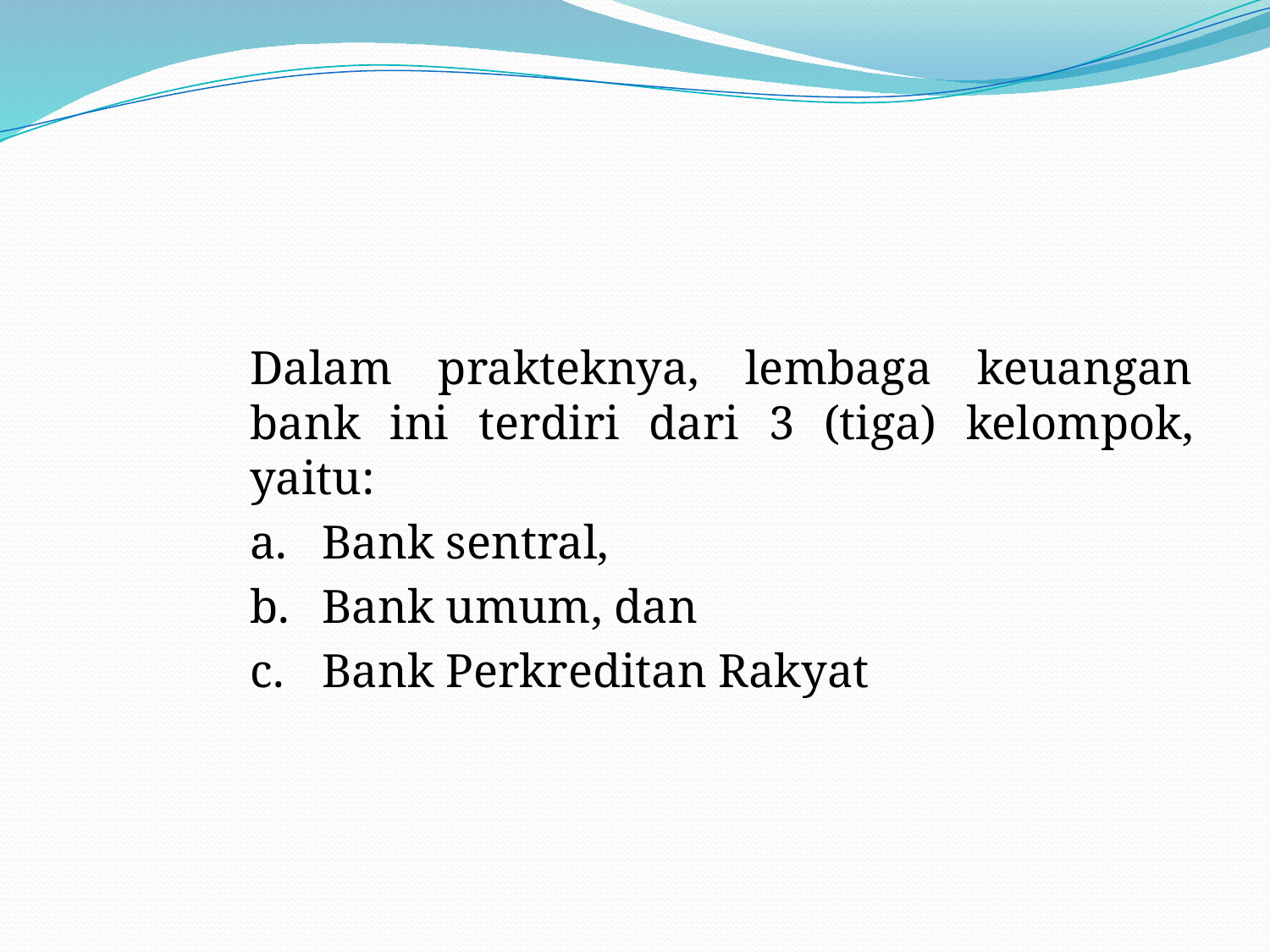

#

Dalam prakteknya, lembaga keuangan bank ini terdiri dari 3 (tiga) kelompok, yaitu:
a. 	Bank sentral,
b.	Bank umum, dan
c.	Bank Perkreditan Rakyat